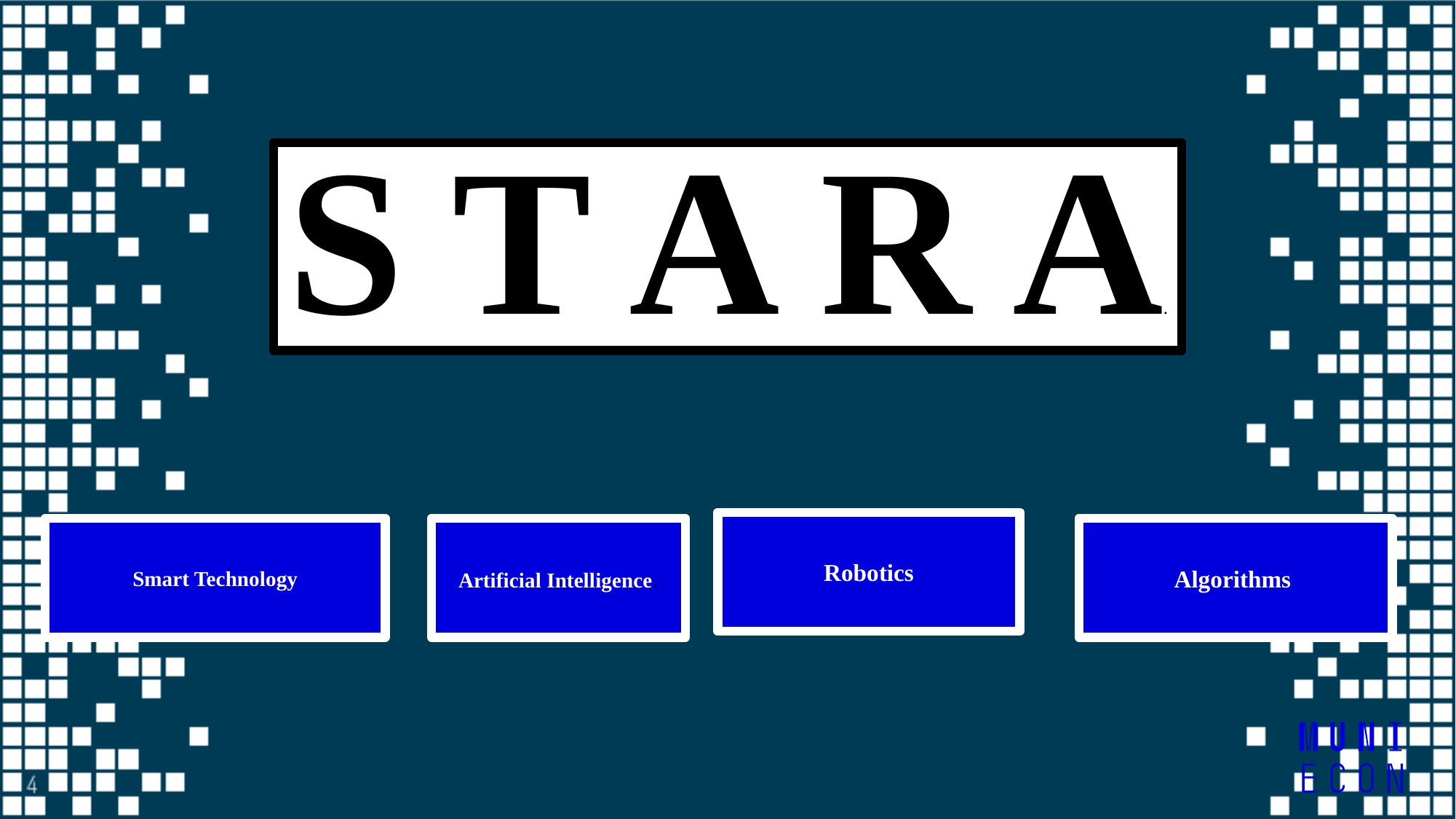

S T A R A.
Robotics
Smart Technology
Artificial Intelligence.
Algorithms